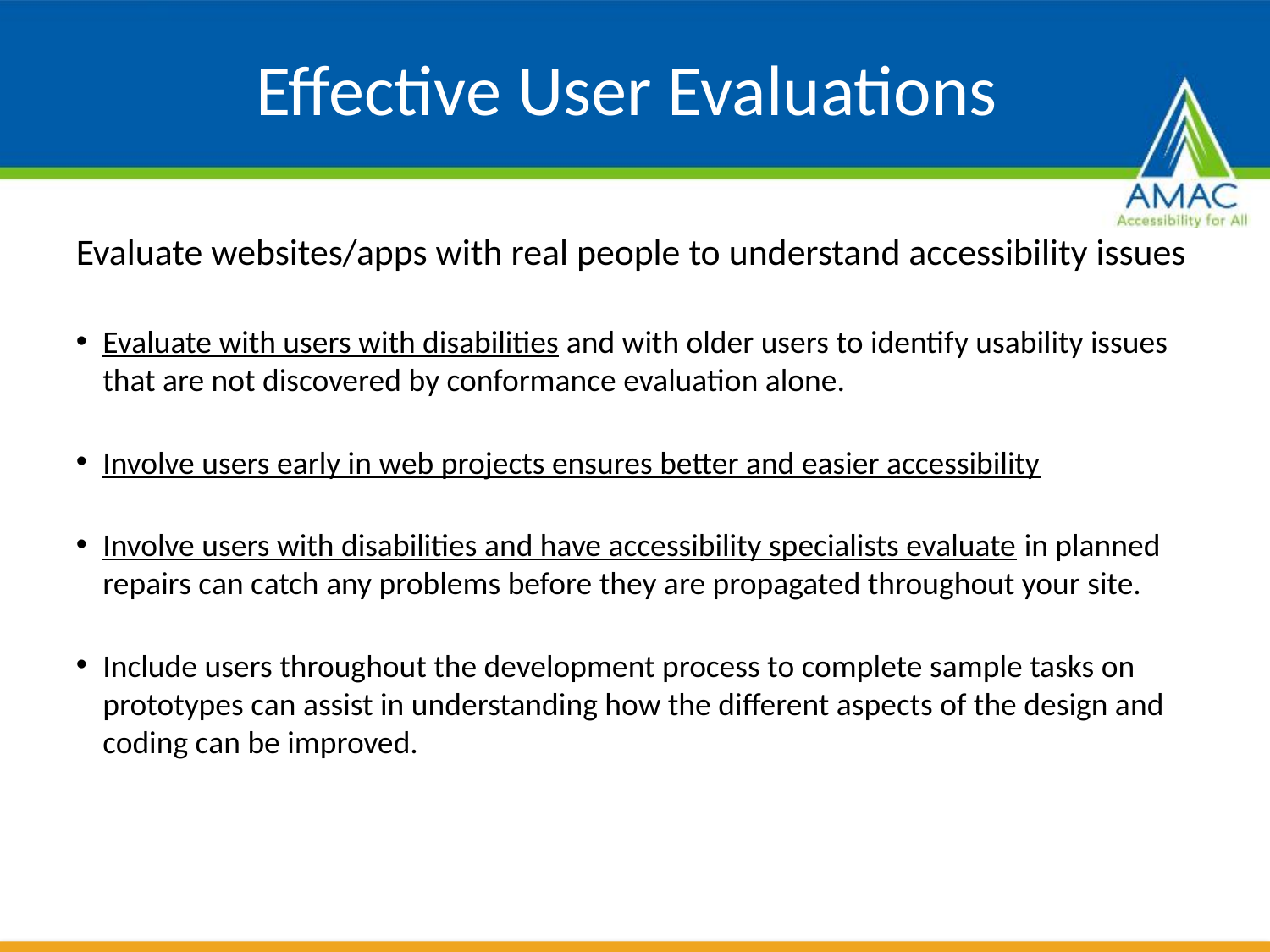

# Effective User Evaluations
Evaluate websites/apps with real people to understand accessibility issues
Evaluate with users with disabilities and with older users to identify usability issues that are not discovered by conformance evaluation alone.
Involve users early in web projects ensures better and easier accessibility
Involve users with disabilities and have accessibility specialists evaluate in planned repairs can catch any problems before they are propagated throughout your site.
Include users throughout the development process to complete sample tasks on prototypes can assist in understanding how the different aspects of the design and coding can be improved.